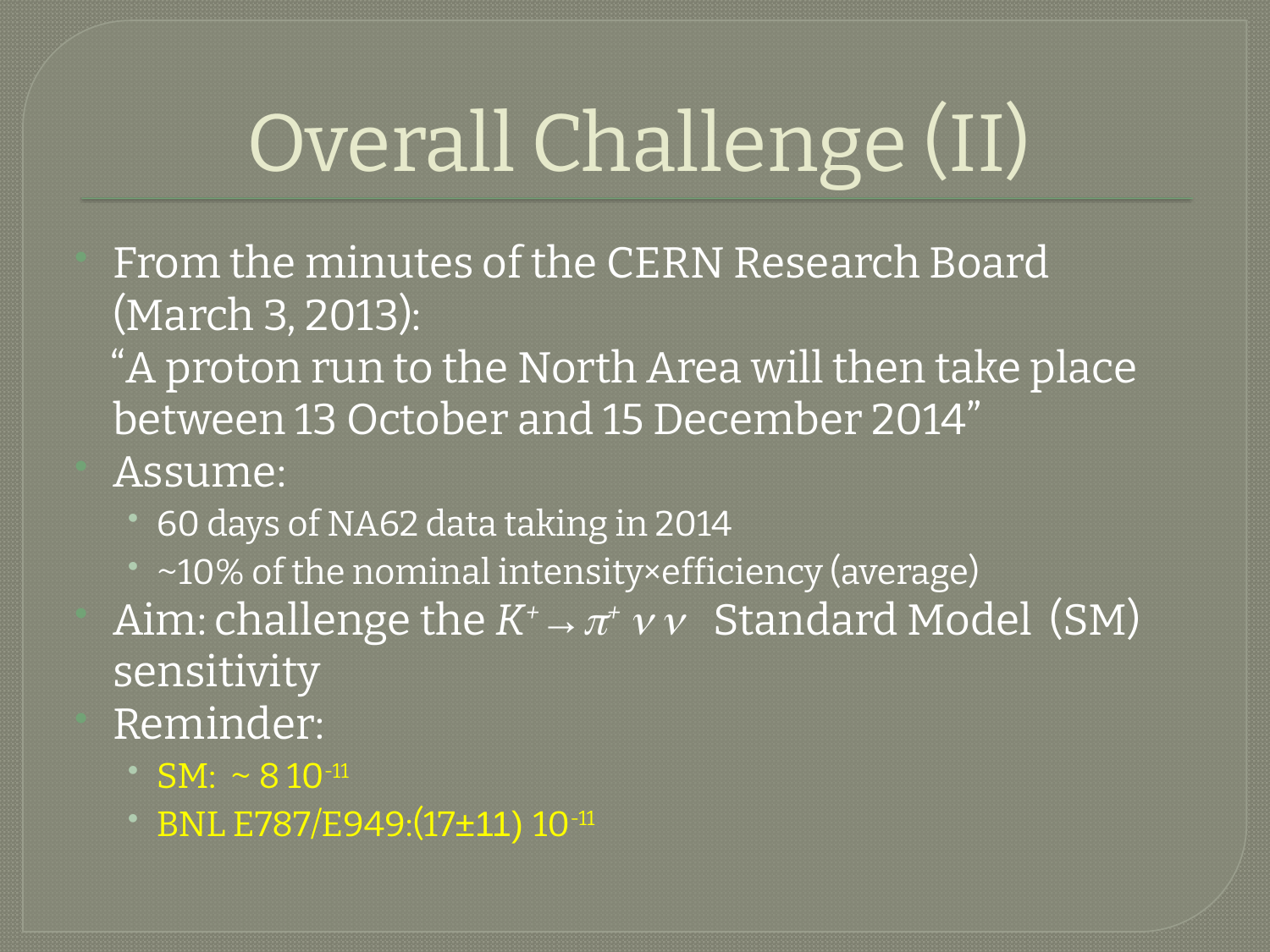

# Overall Challenge (II)
From the minutes of the CERN Research Board (March 3, 2013):
    “A proton run to the North Area will then take place between 13 October and 15 December 2014”
Assume:
60 days of NA62 data taking in 2014
~10% of the nominal intensity×efficiency (average)
Aim: challenge the K+→π+ ν ν  Standard Model  (SM) sensitivity
Reminder:
SM:  ~ 8 10-11
BNL E787/E949:(17±11) 10-11